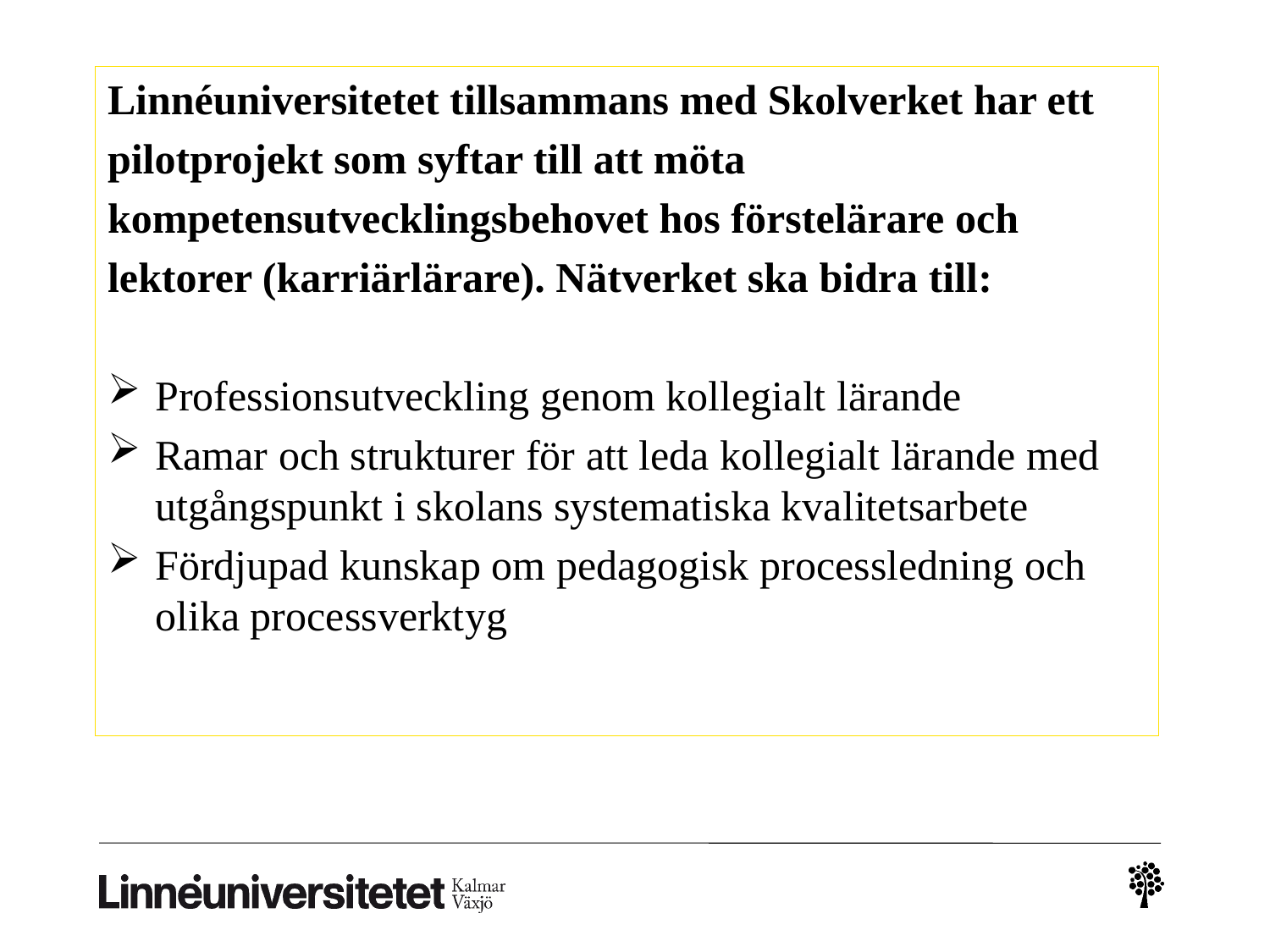

Linnéuniversitetet tillsammans med Skolverket har ett
pilotprojekt som syftar till att möta
kompetensutvecklingsbehovet hos förstelärare och
lektorer (karriärlärare). Nätverket ska bidra till:

Professionsutveckling genom kollegialt lärande
Ramar och strukturer för att leda kollegialt lärande med utgångspunkt i skolans systematiska kvalitetsarbete
Fördjupad kunskap om pedagogisk processledning och olika processverktyg